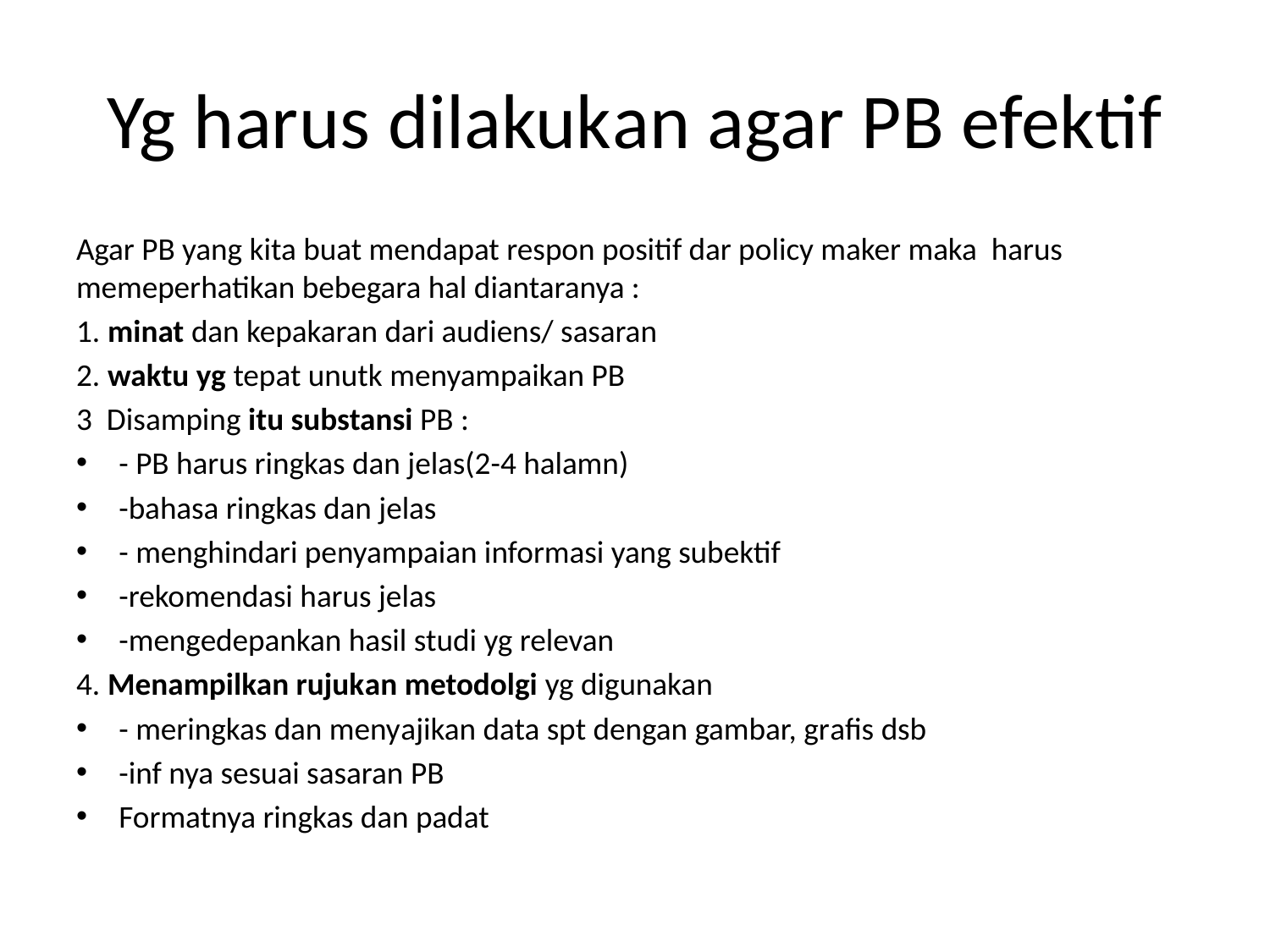

# Yg harus dilakukan agar PB efektif
Agar PB yang kita buat mendapat respon positif dar policy maker maka  harus memeperhatikan bebegara hal diantaranya :
1. minat dan kepakaran dari audiens/ sasaran
2. waktu yg tepat unutk menyampaikan PB
3  Disamping itu substansi PB :
- PB harus ringkas dan jelas(2-4 halamn)
-bahasa ringkas dan jelas
- menghindari penyampaian informasi yang subektif
-rekomendasi harus jelas
-mengedepankan hasil studi yg relevan
4. Menampilkan rujukan metodolgi yg digunakan
- meringkas dan menyajikan data spt dengan gambar, grafis dsb
-inf nya sesuai sasaran PB
Formatnya ringkas dan padat